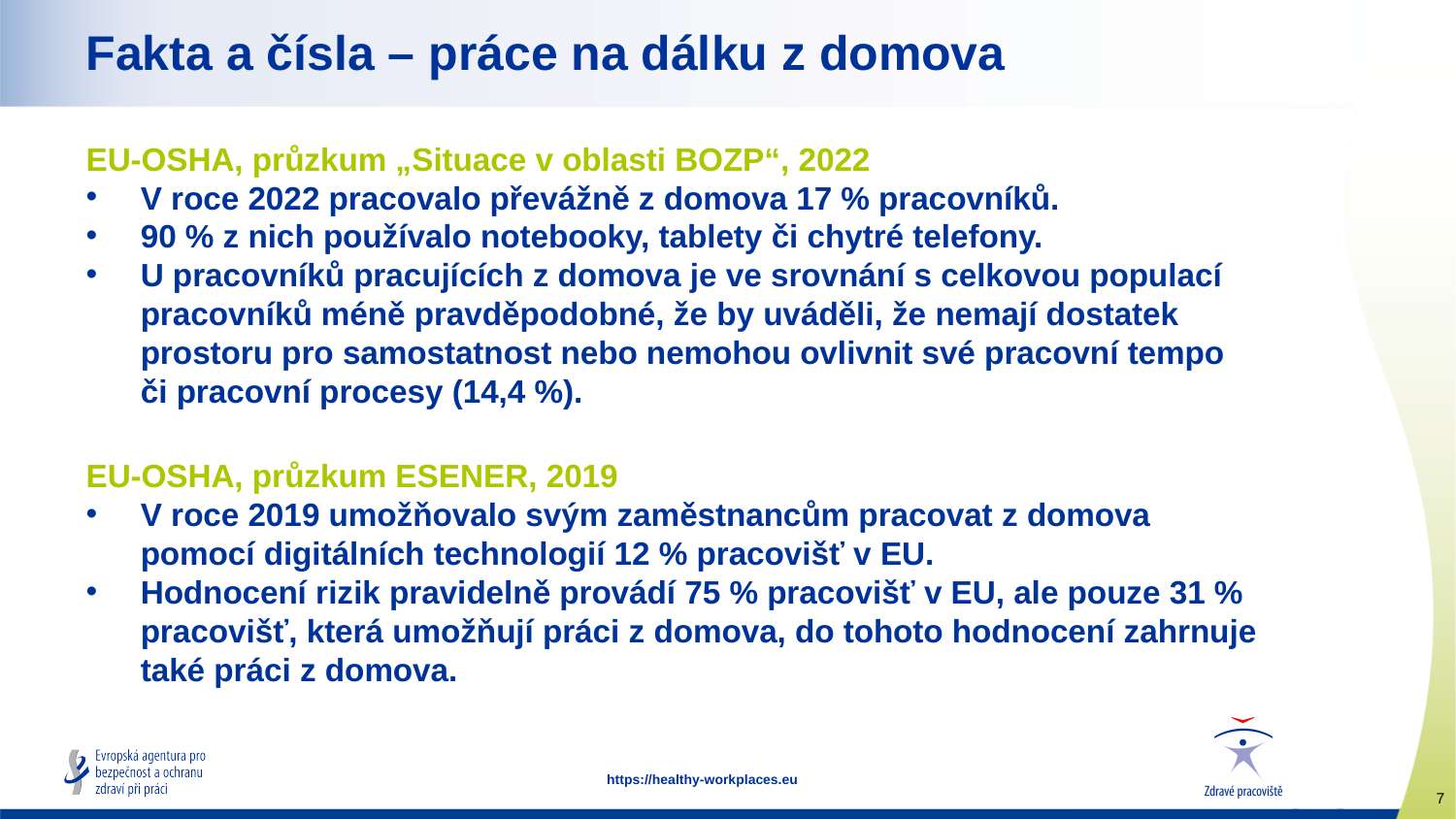

# Fakta a čísla – práce na dálku z domova
EU-OSHA, průzkum „Situace v oblasti BOZP“, 2022
V roce 2022 pracovalo převážně z domova 17 % pracovníků.
90 % z nich používalo notebooky, tablety či chytré telefony.
U pracovníků pracujících z domova je ve srovnání s celkovou populací pracovníků méně pravděpodobné, že by uváděli, že nemají dostatek prostoru pro samostatnost nebo nemohou ovlivnit své pracovní tempo či pracovní procesy (14,4 %).

EU-OSHA, průzkum ESENER, 2019
V roce 2019 umožňovalo svým zaměstnancům pracovat z domova pomocí digitálních technologií 12 % pracovišť v EU.
Hodnocení rizik pravidelně provádí 75 % pracovišť v EU, ale pouze 31 % pracovišť, která umožňují práci z domova, do tohoto hodnocení zahrnuje také práci z domova.